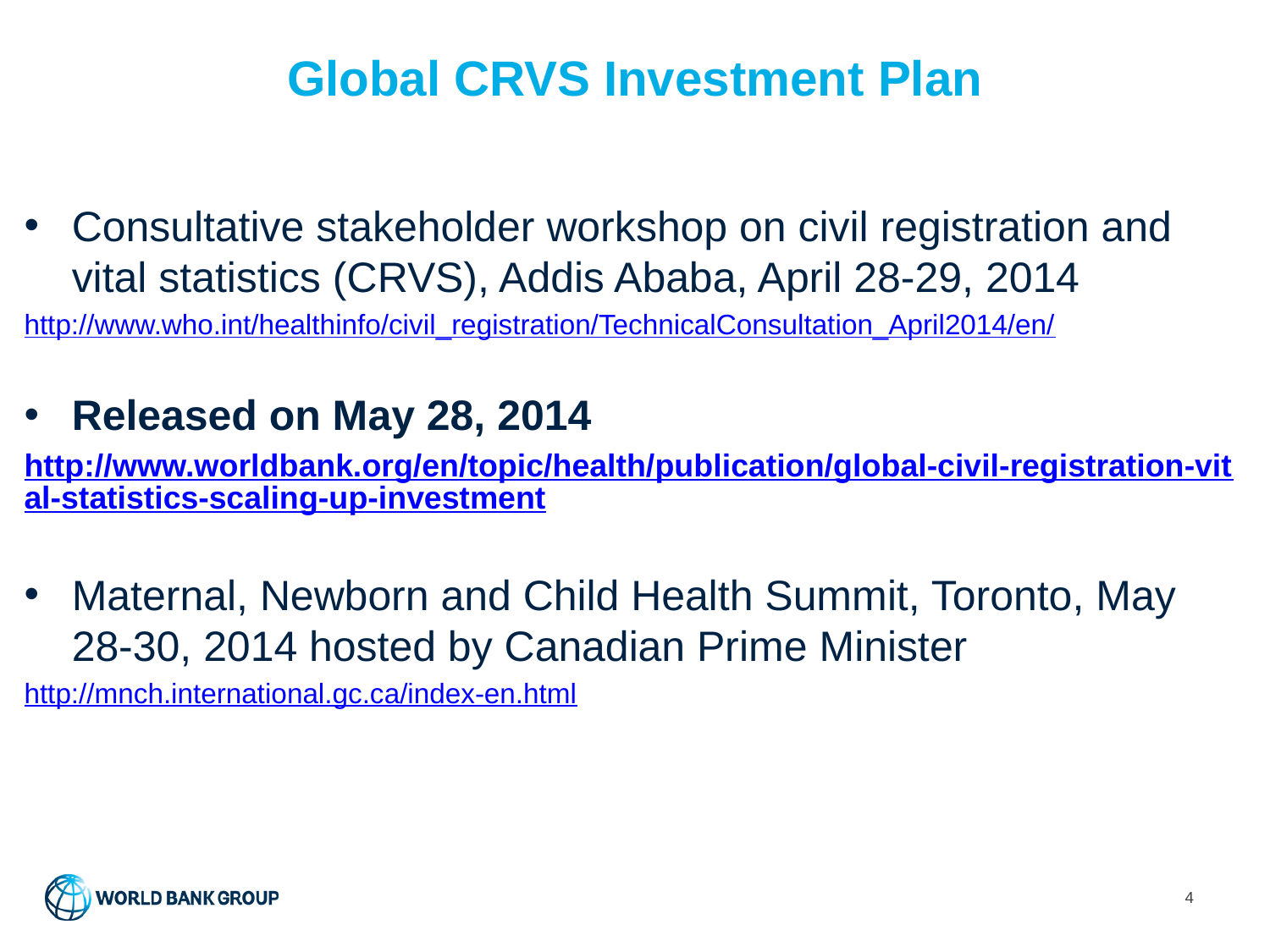

# Global CRVS Investment Plan
Consultative stakeholder workshop on civil registration and vital statistics (CRVS), Addis Ababa, April 28-29, 2014
http://www.who.int/healthinfo/civil_registration/TechnicalConsultation_April2014/en/

Released on May 28, 2014
http://www.worldbank.org/en/topic/health/publication/global-civil-registration-vital-statistics-scaling-up-investment

Maternal, Newborn and Child Health Summit, Toronto, May 28-30, 2014 hosted by Canadian Prime Minister
http://mnch.international.gc.ca/index-en.html

4